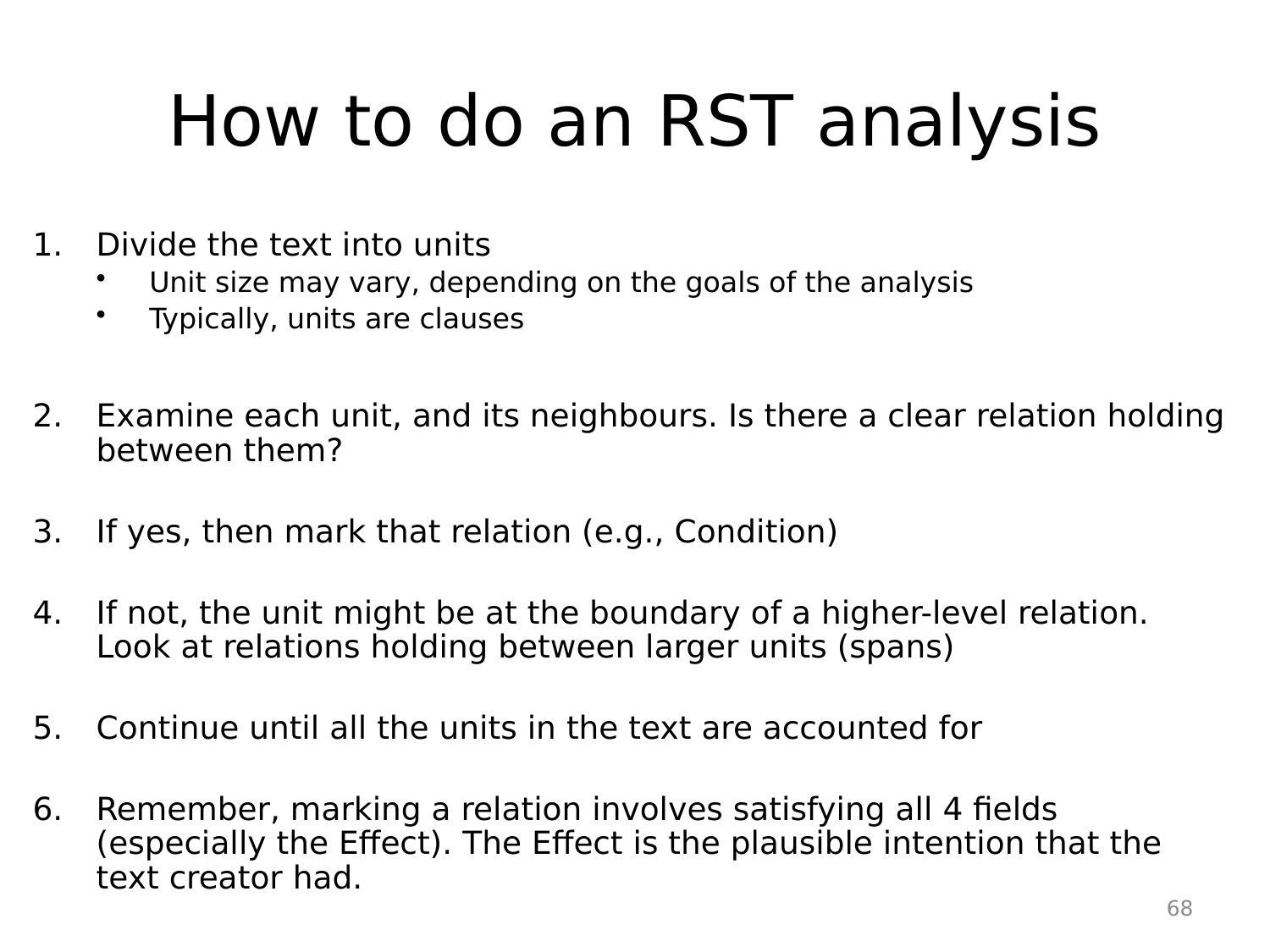

# How to do an RST analysis
Divide the text into units
Unit size may vary, depending on the goals of the analysis
Typically, units are clauses

Examine each unit, and its neighbours. Is there a clear relation holding between them?

If yes, then mark that relation (e.g., Condition)

If not, the unit might be at the boundary of a higher-level relation. Look at relations holding between larger units (spans)

Continue until all the units in the text are accounted for

Remember, marking a relation involves satisfying all 4 fields (especially the Effect). The Effect is the plausible intention that the text creator had.
68